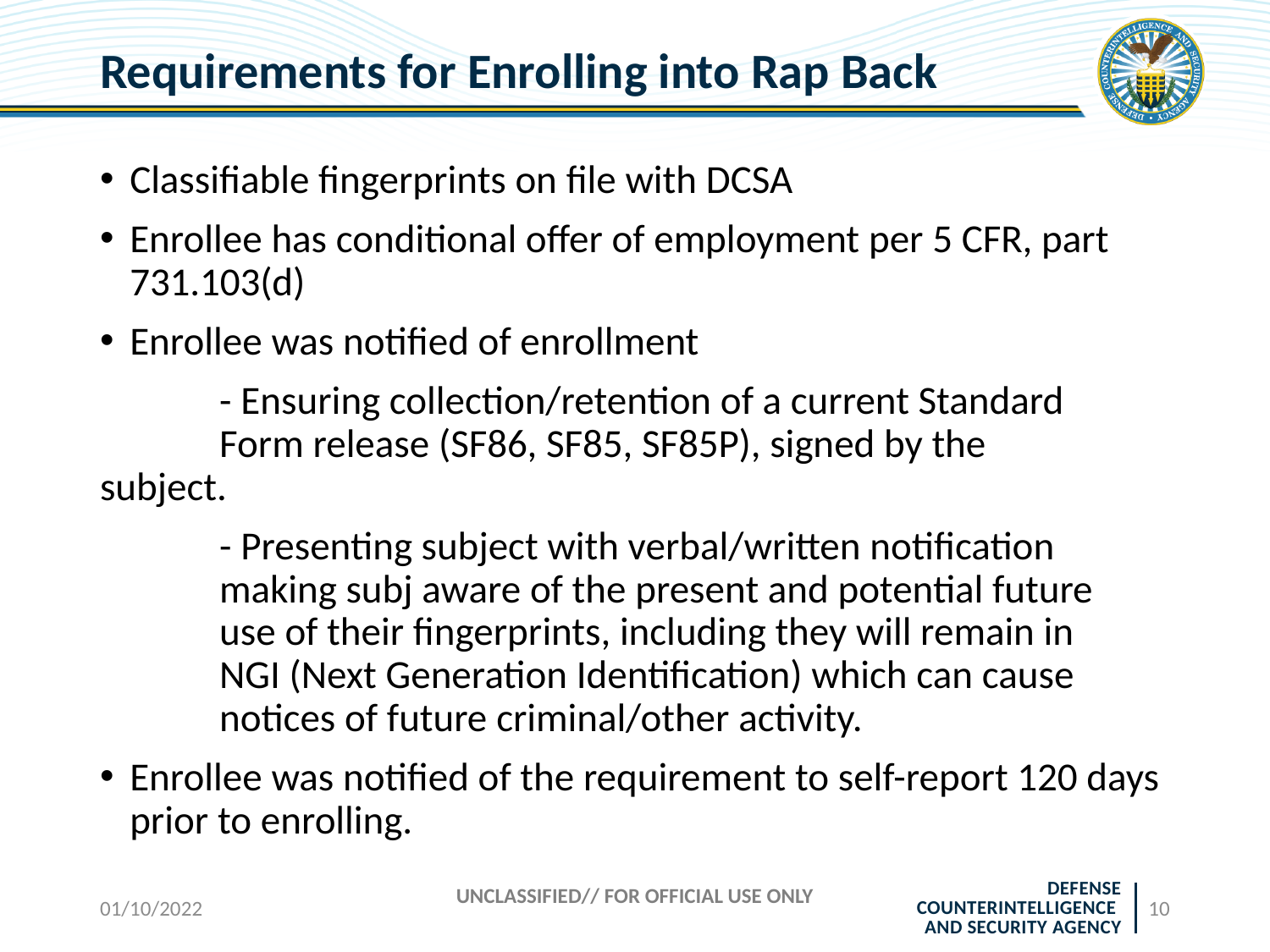

# Requirements for Enrolling into Rap Back
Classifiable fingerprints on file with DCSA
Enrollee has conditional offer of employment per 5 CFR, part 731.103(d)
Enrollee was notified of enrollment
	- Ensuring collection/retention of a current Standard 	Form release (SF86, SF85, SF85P), signed by the 	subject.
	- Presenting subject with verbal/written notification 	making subj aware of the present and potential future 	use of their fingerprints, including they will remain in 	NGI (Next Generation Identification) which can cause 	notices of future criminal/other activity.
Enrollee was notified of the requirement to self-report 120 days prior to enrolling.
01/10/2022
UNCLASSIFIED// FOR OFFICIAL USE ONLY

10